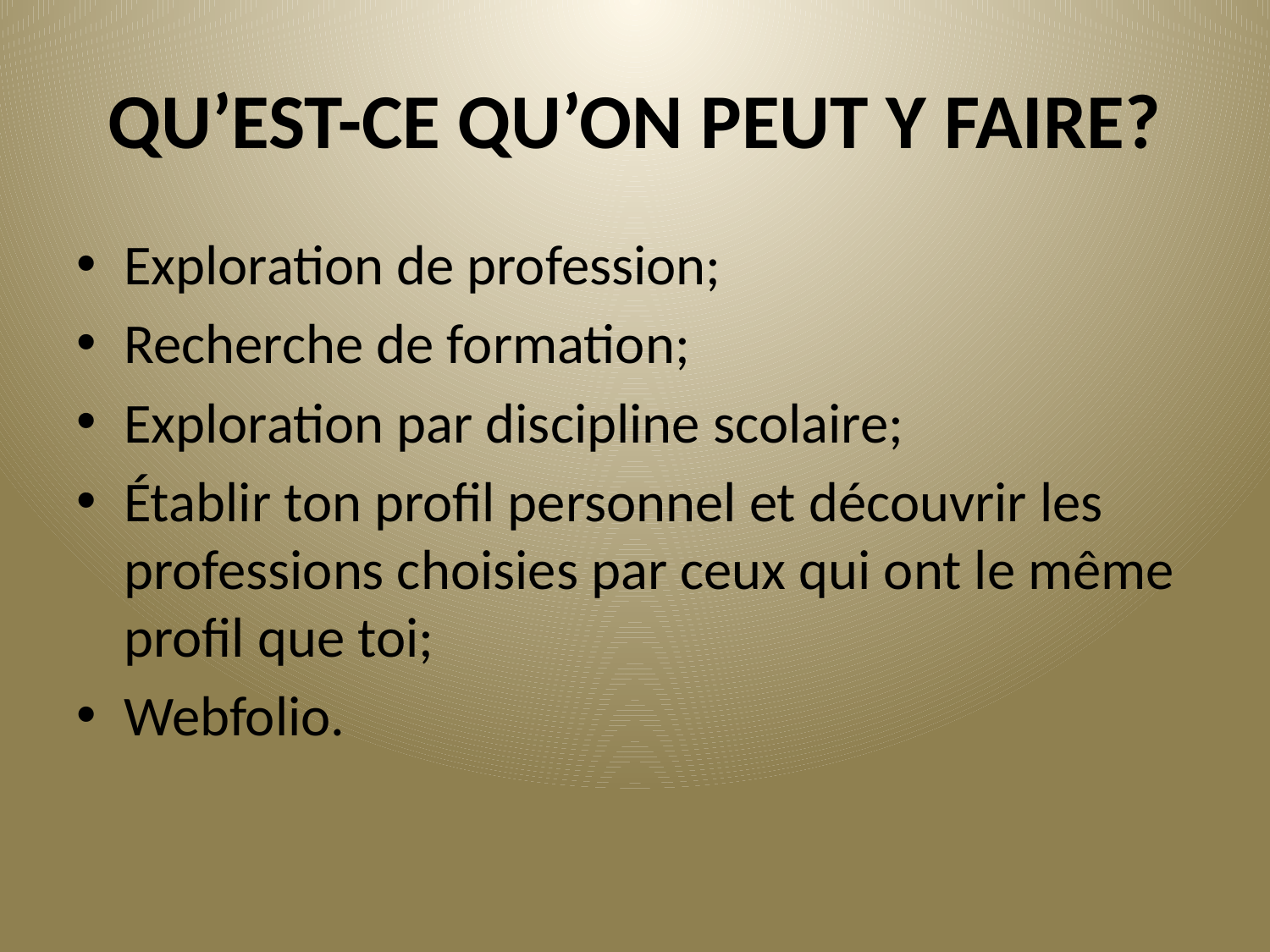

# QU’EST-CE QU’ON PEUT Y FAIRE?
Exploration de profession;
Recherche de formation;
Exploration par discipline scolaire;
Établir ton profil personnel et découvrir les professions choisies par ceux qui ont le même profil que toi;
Webfolio.